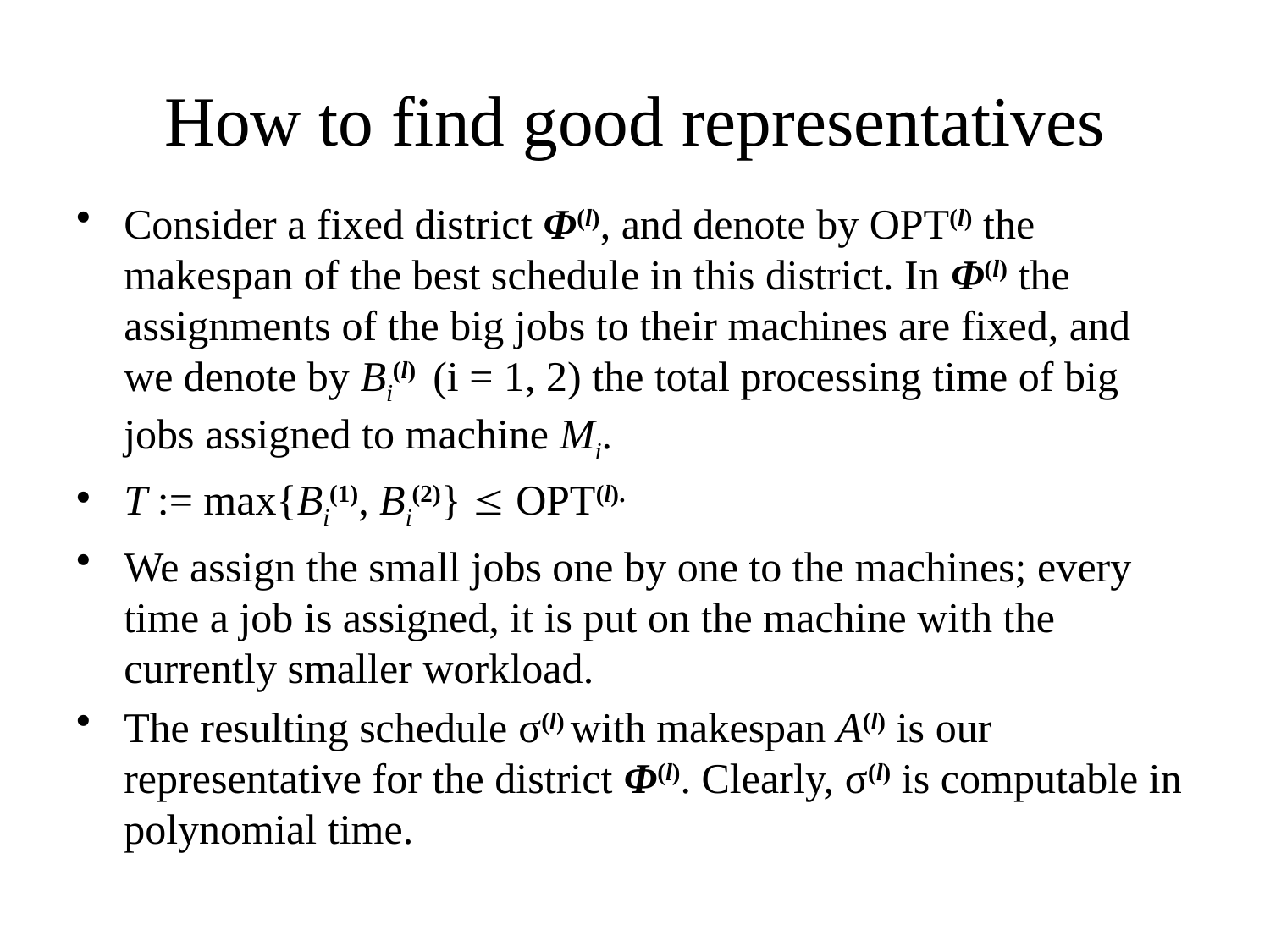

# How to find good representatives
Consider a fixed district Φ(l), and denote by OPT(l) the makespan of the best schedule in this district. In Φ(l) the assignments of the big jobs to their machines are fixed, and we denote by Bi(l)  (i = 1, 2) the total processing time of big jobs assigned to machine Mi.
T := max{Bi(1), Bi(2)} ≤ OPT(l).
We assign the small jobs one by one to the machines; every time a job is assigned, it is put on the machine with the currently smaller workload.
The resulting schedule σ(l) with makespan A(l) is our representative for the district Φ(l). Clearly, σ(l) is computable in polynomial time.